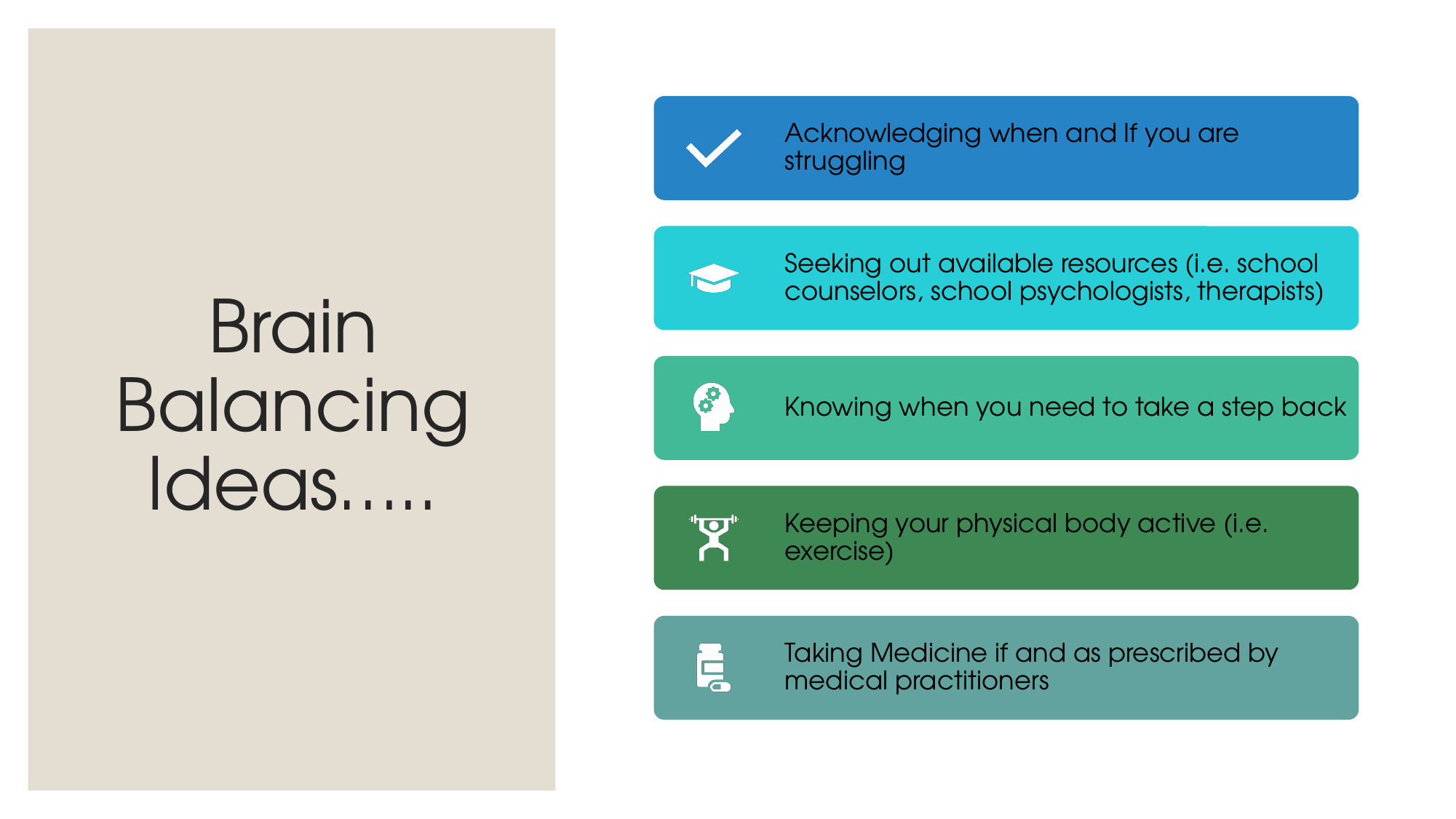

# Brain Balancing Ideas…..
Acknowledging when and If you are struggling
Seeking out available resources (i.e. school counselors, school psychologists, therapists)
Knowing when you need to take a step back
Keeping your physical body active (i.e. exercise)
Taking Medicine if and as prescribed by medical practitioners